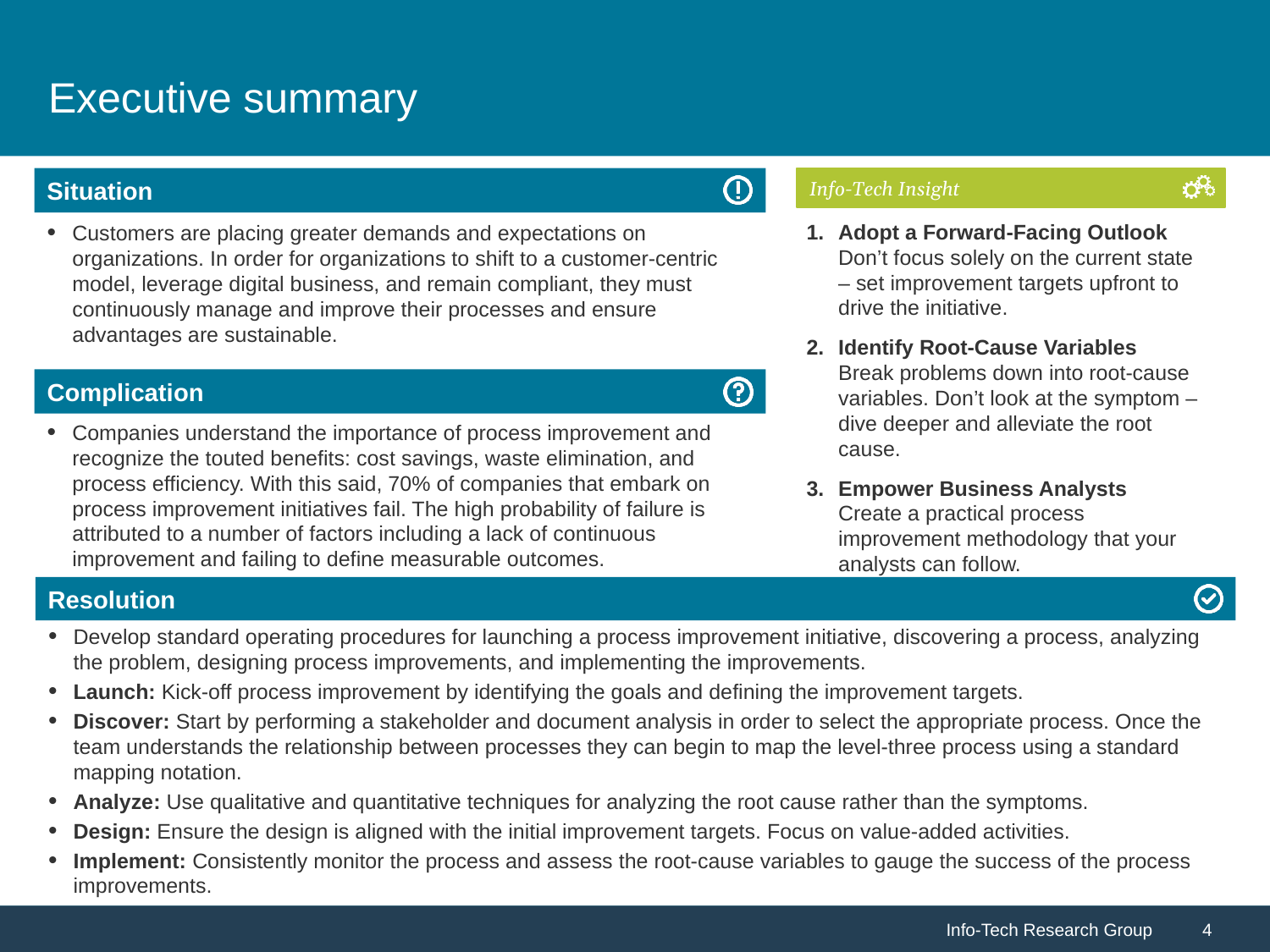

# Executive summary
Customers are placing greater demands and expectations on organizations. In order for organizations to shift to a customer-centric model, leverage digital business, and remain compliant, they must continuously manage and improve their processes and ensure advantages are sustainable.
Adopt a Forward-Facing Outlook
Don’t focus solely on the current state – set improvement targets upfront to drive the initiative.
Identify Root-Cause Variables
Break problems down into root-cause variables. Don’t look at the symptom – dive deeper and alleviate the root cause.
Empower Business Analysts
Create a practical process improvement methodology that your analysts can follow.
Companies understand the importance of process improvement and recognize the touted benefits: cost savings, waste elimination, and process efficiency. With this said, 70% of companies that embark on process improvement initiatives fail. The high probability of failure is attributed to a number of factors including a lack of continuous improvement and failing to define measurable outcomes.
Develop standard operating procedures for launching a process improvement initiative, discovering a process, analyzing the problem, designing process improvements, and implementing the improvements.
Launch: Kick-off process improvement by identifying the goals and defining the improvement targets.
Discover: Start by performing a stakeholder and document analysis in order to select the appropriate process. Once the team understands the relationship between processes they can begin to map the level-three process using a standard mapping notation.
Analyze: Use qualitative and quantitative techniques for analyzing the root cause rather than the symptoms.
Design: Ensure the design is aligned with the initial improvement targets. Focus on value-added activities.
Implement: Consistently monitor the process and assess the root-cause variables to gauge the success of the process improvements.